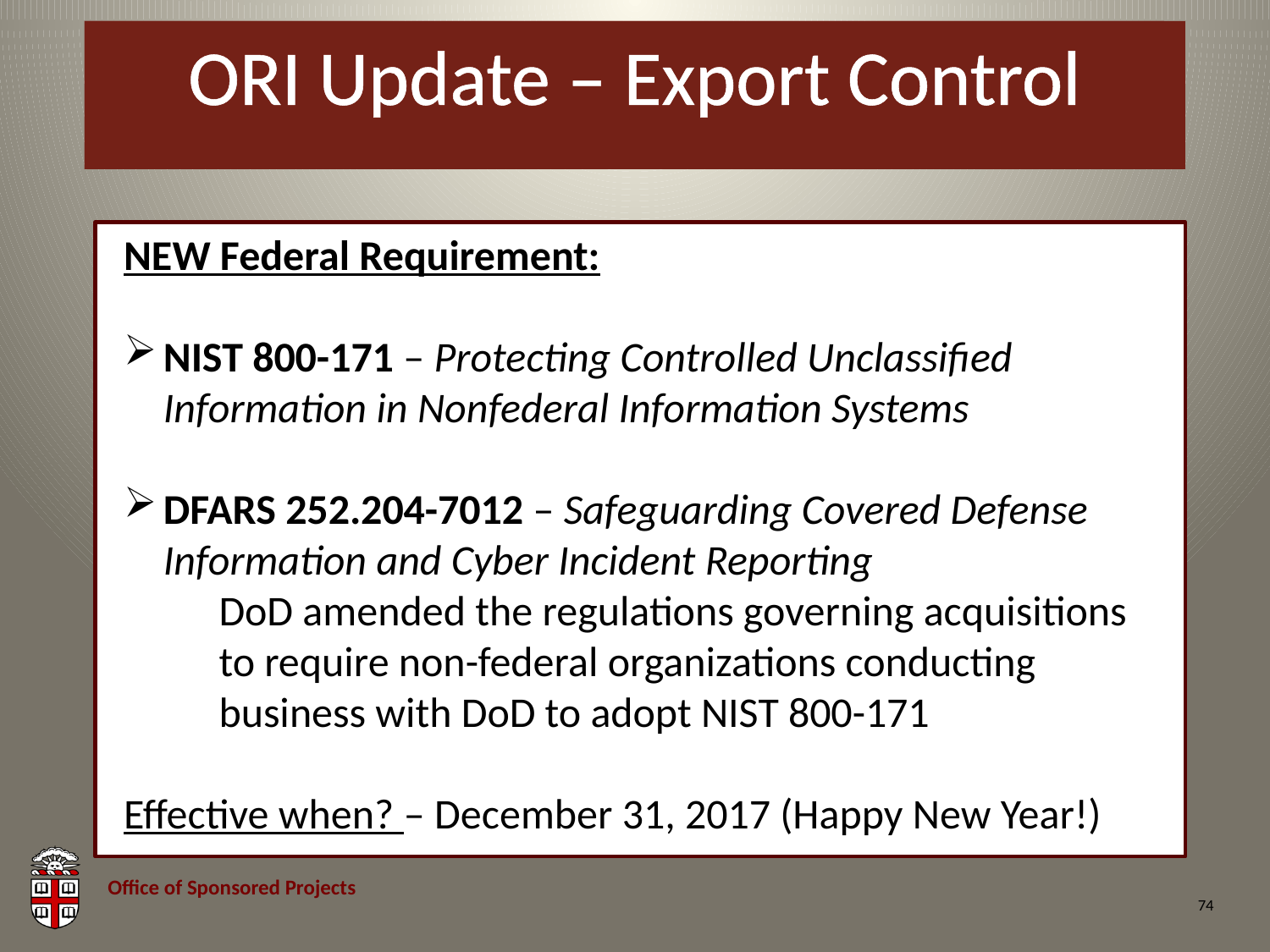

# ORI Update – Export Control
NEW Federal Requirement:

NIST 800-171 – Protecting Controlled Unclassified Information in Nonfederal Information Systems

DFARS 252.204-7012 – Safeguarding Covered Defense Information and Cyber Incident Reporting
DoD amended the regulations governing acquisitions to require non-federal organizations conducting business with DoD to adopt NIST 800-171

Effective when? – December 31, 2017 (Happy New Year!)
74